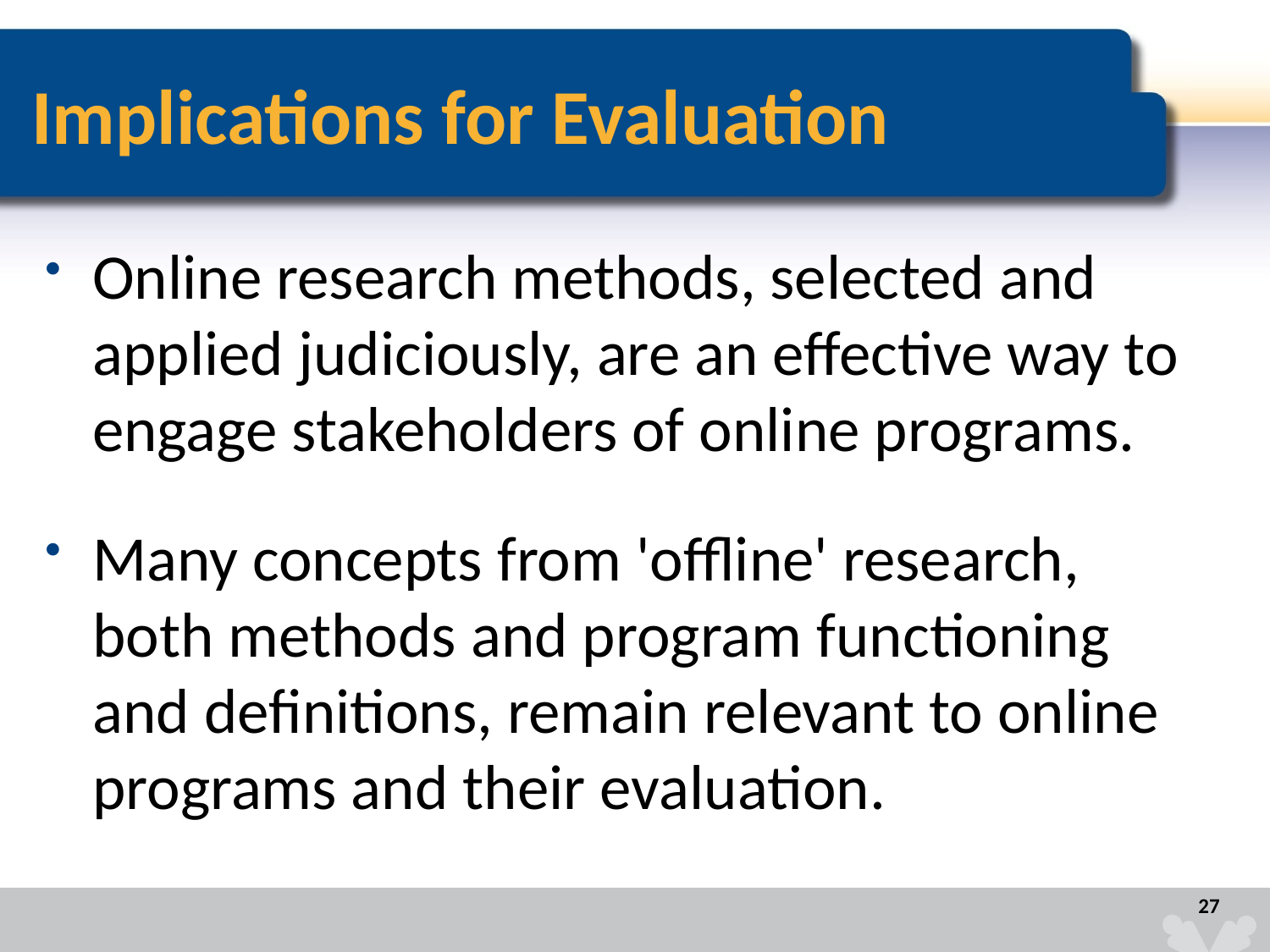

# Implications for Evaluation
Online research methods, selected and applied judiciously, are an effective way to engage stakeholders of online programs.
Many concepts from 'offline' research, both methods and program functioning and definitions, remain relevant to online programs and their evaluation.
27